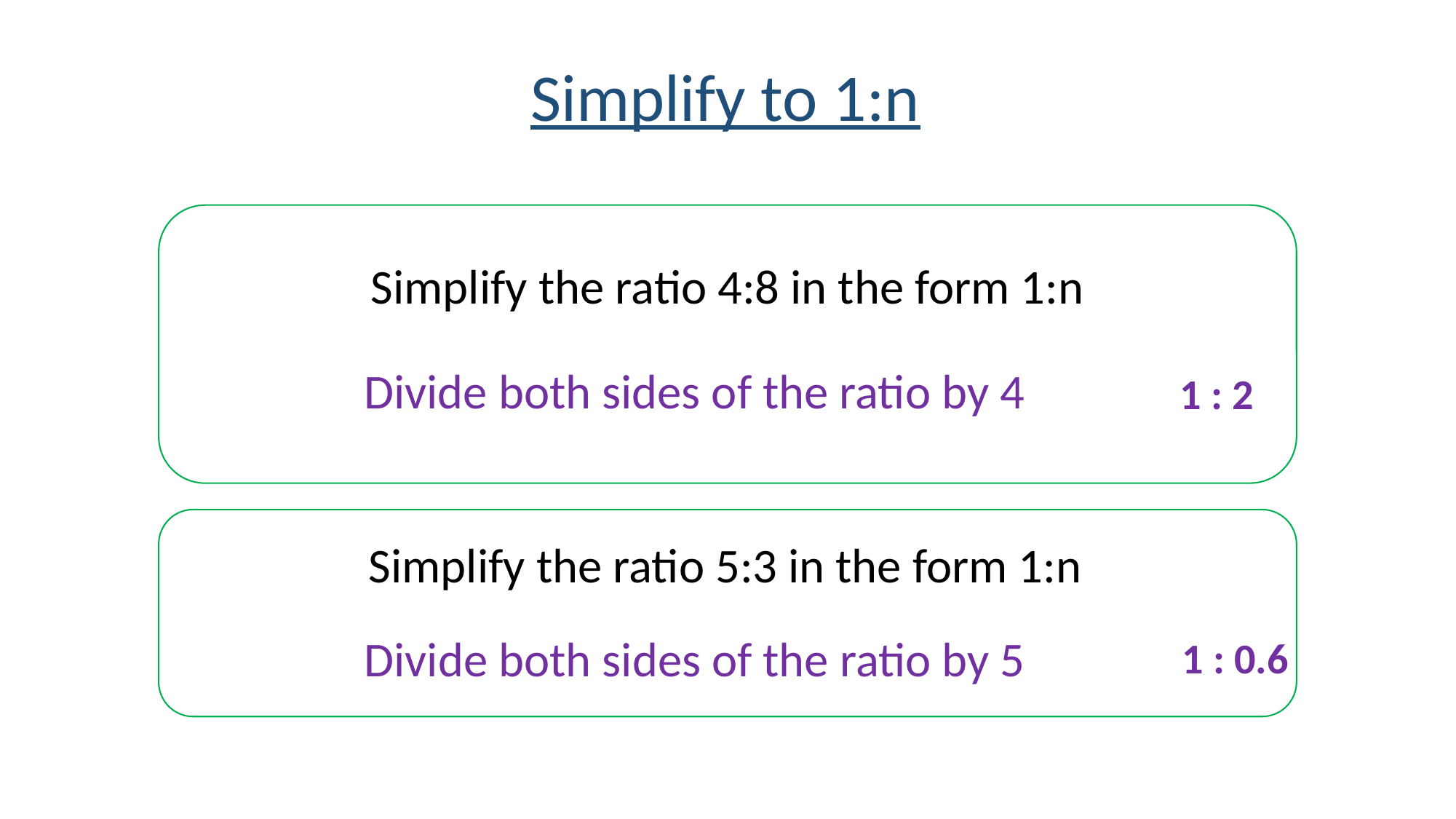

# Simplify to 1:n

Simplify the ratio 4:8 in the form 1:n

Divide both sides of the ratio by 4
1 : 2

Simplify the ratio 5:3 in the form 1:n
Divide both sides of the ratio by 5
1 : 0.6